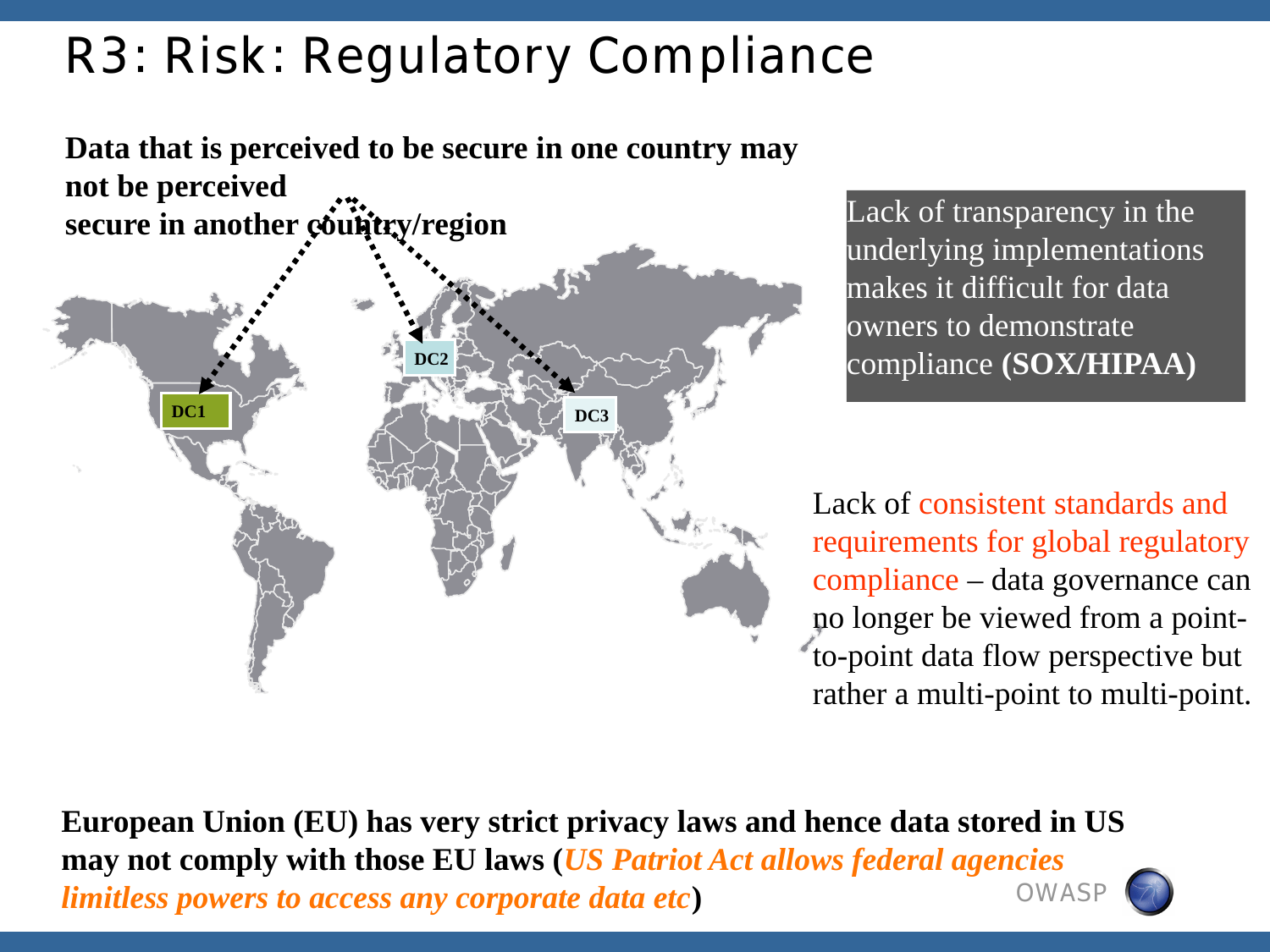

# R3: Risk: Regulatory Compliance
Data that is perceived to be secure in one country may not be perceived
secure in another country/region
Lack of transparency in the underlying implementations makes it difficult for data owners to demonstrate compliance (SOX/HIPAA)

DC2
DC1
DC3
Lack of consistent standards and requirements for global regulatory compliance – data governance can no longer be viewed from a point-to-point data flow perspective but rather a multi-point to multi-point.
European Union (EU) has very strict privacy laws and hence data stored in US may not comply with those EU laws (US Patriot Act allows federal agencies limitless powers to access any corporate data etc)